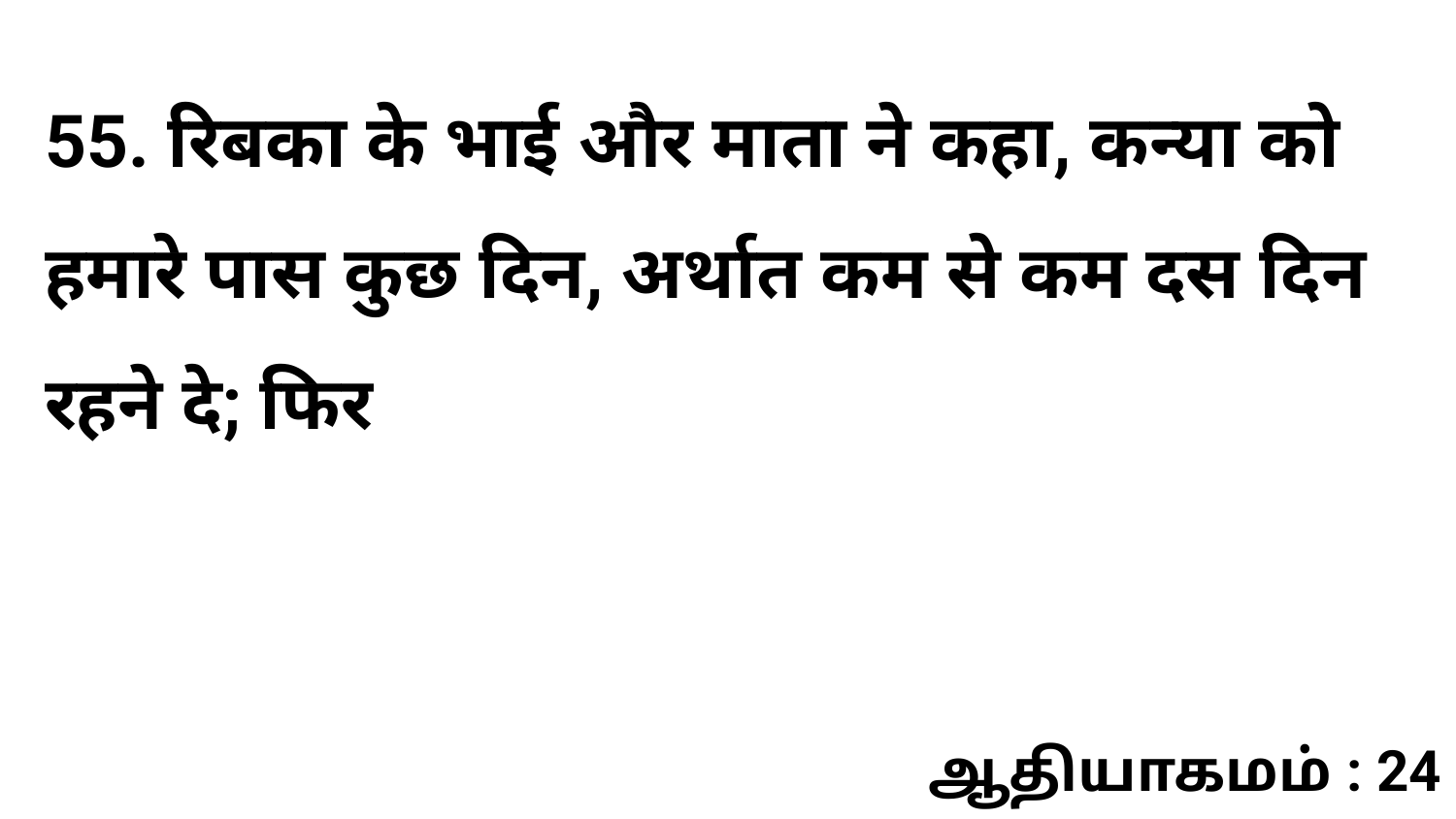

55. रिबका के भाई और माता ने कहा, कन्या को हमारे पास कुछ दिन, अर्थात कम से कम दस दिन रहने दे; फिर
ஆதியாகமம் : 24